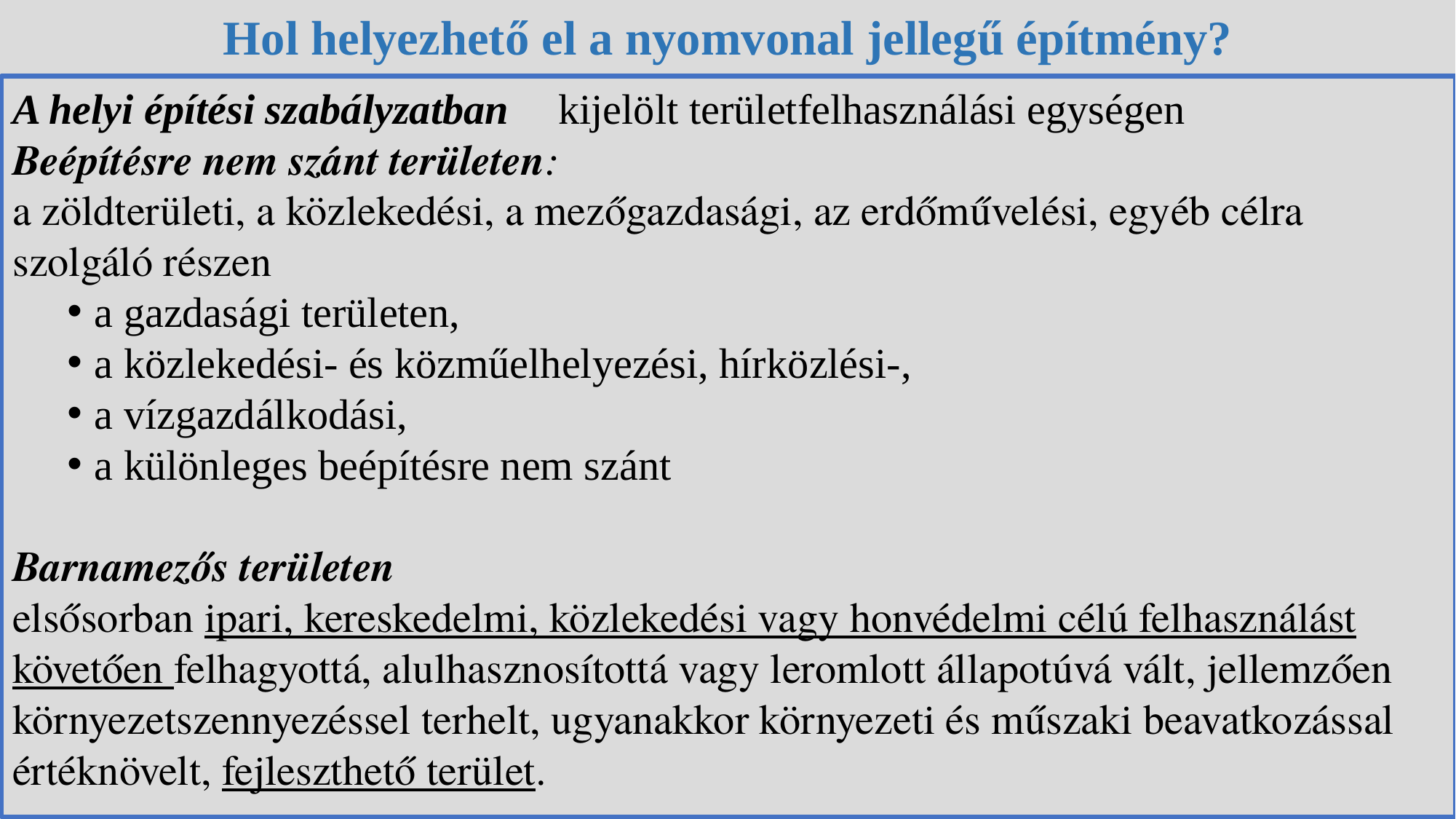

# Hol helyezhető el a nyomvonal jellegű építmény?
A helyi építési szabályzatban 	kijelölt területfelhasználási egységen
Beépítésre nem szánt területen:
a zöldterületi, a közlekedési, a mezőgazdasági, az erdőművelési, egyéb célra szolgáló részen
a gazdasági területen,
a közlekedési- és közműelhelyezési, hírközlési-,
a vízgazdálkodási,
a különleges beépítésre nem szánt

Barnamezős területen
elsősorban ipari, kereskedelmi, közlekedési vagy honvédelmi célú felhasználást követően felhagyottá, alulhasznosítottá vagy leromlott állapotúvá vált, jellemzően környezetszennyezéssel terhelt, ugyanakkor környezeti és műszaki beavatkozással értéknövelt, fejleszthető terület.